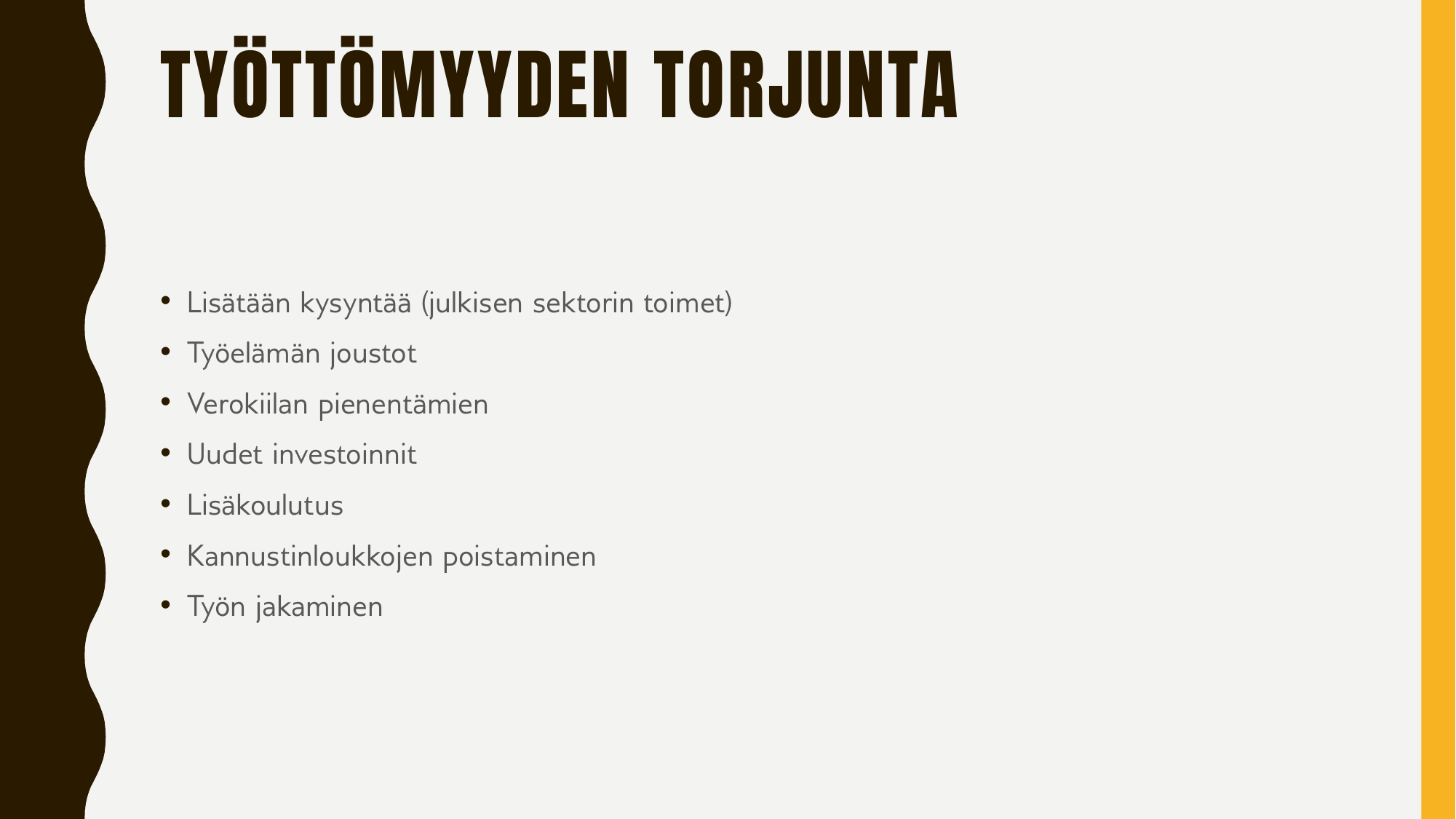

# Työttömyyden torjunta
Lisätään kysyntää (julkisen sektorin toimet)
Työelämän joustot
Verokiilan pienentämien
Uudet investoinnit
Lisäkoulutus
Kannustinloukkojen poistaminen
Työn jakaminen